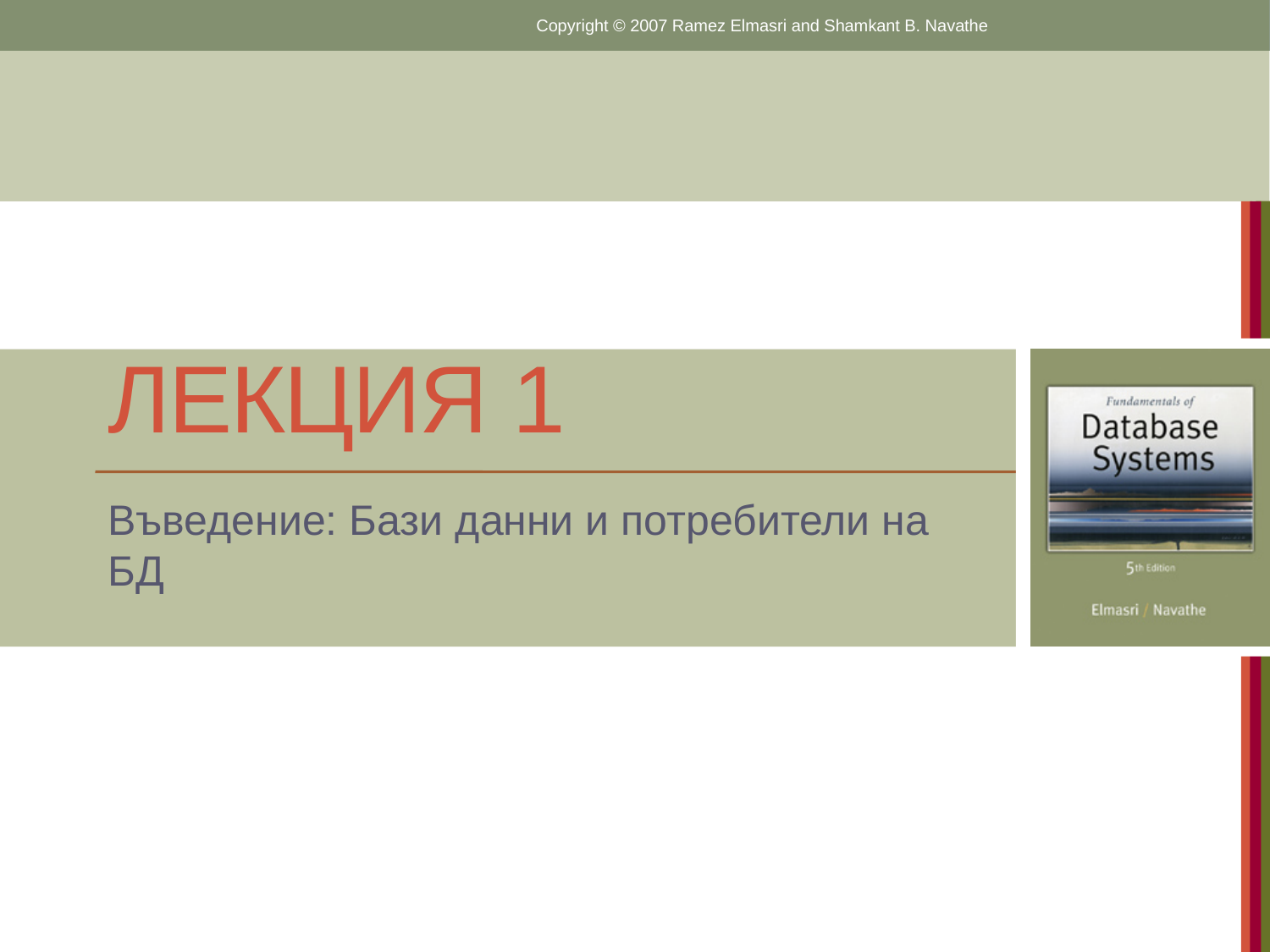

Copyright © 2007 Ramez Elmasri and Shamkant B. Navathe
# Лекция 1
Въведение: Бази данни и потребители на БД